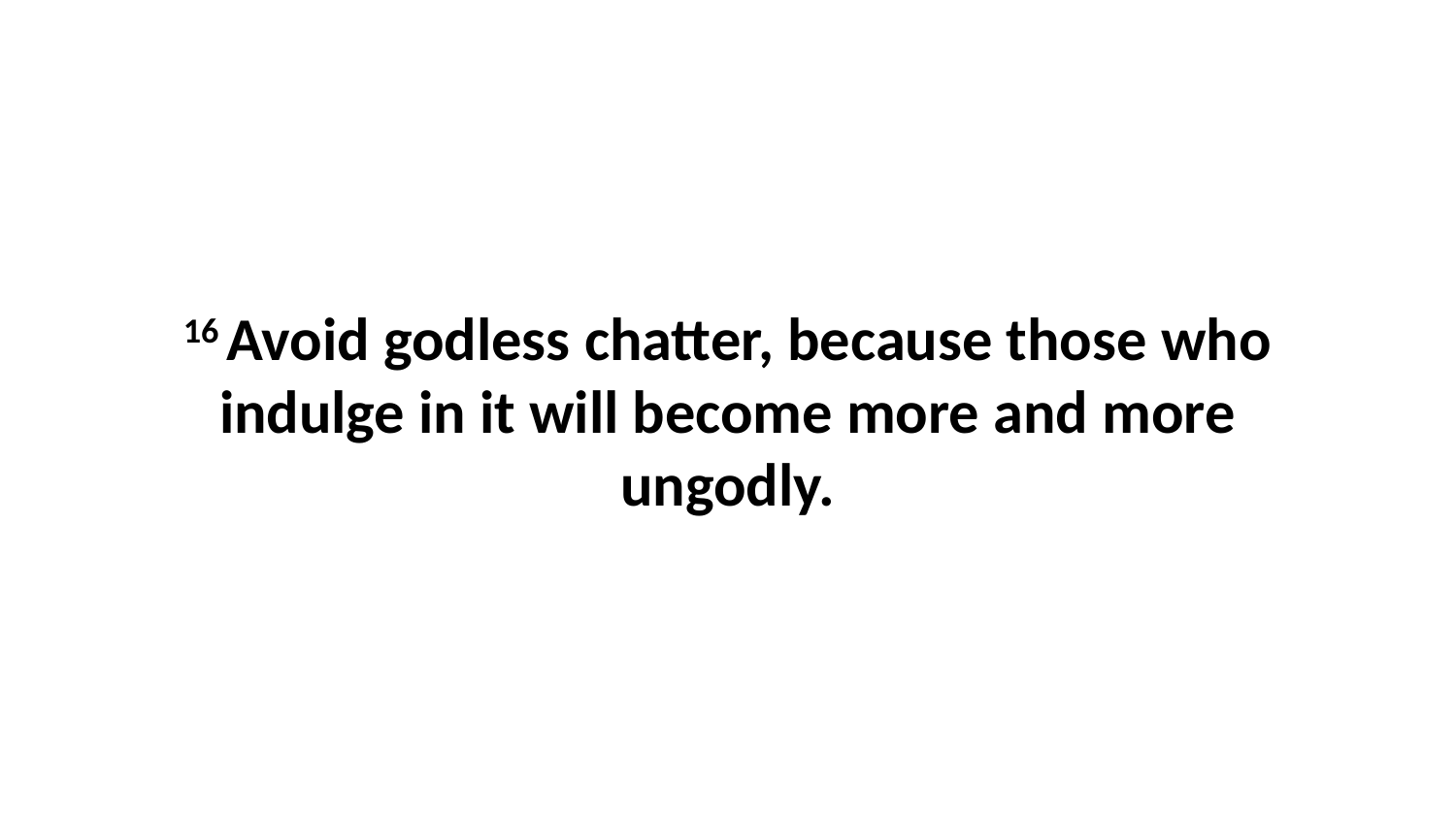

16 Avoid godless chatter, because those who indulge in it will become more and more ungodly.